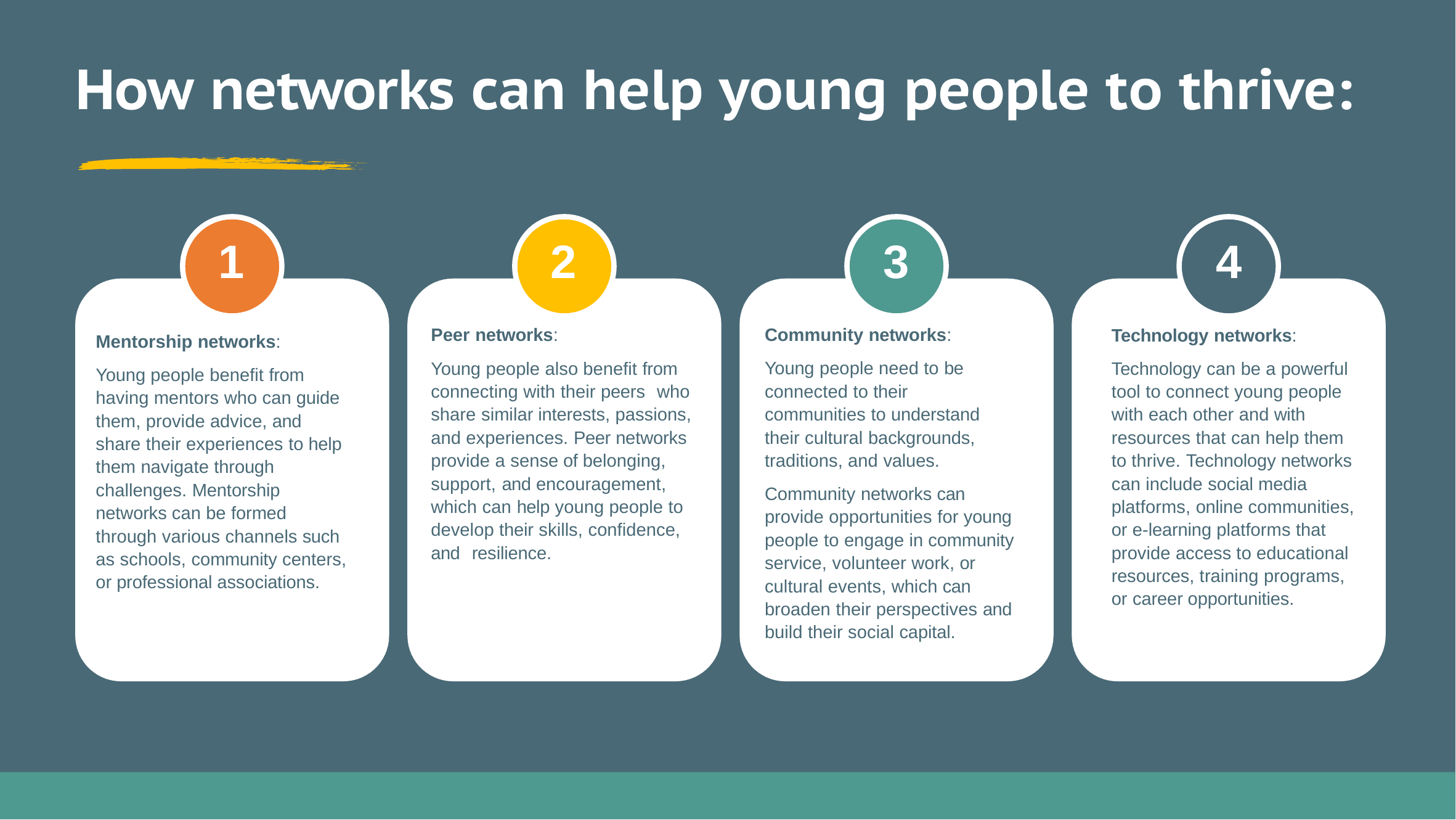

# How networks can help young people to thrive:

1
Mentorship networks:
Young people benefit from having mentors who can guide them, provide advice, and share their experiences to help them navigate through challenges. Mentorship networks can be formed through various channels such as schools, community centers, or professional associations.
2
Peer networks:
Young people also benefit from connecting with their peers who share similar interests, passions, and experiences. Peer networks provide a sense of belonging, support, and encouragement, which can help young people to develop their skills, confidence, and resilience.
3
Community networks:
Young people need to be connected to their communities to understand their cultural backgrounds, traditions, and values.
Community networks can provide opportunities for young people to engage in community service, volunteer work, or cultural events, which can broaden their perspectives and build their social capital.
4
Technology networks:
Technology can be a powerful tool to connect young people with each other and with resources that can help them to thrive. Technology networks can include social media platforms, online communities, or e-learning platforms that provide access to educational resources, training programs, or career opportunities.